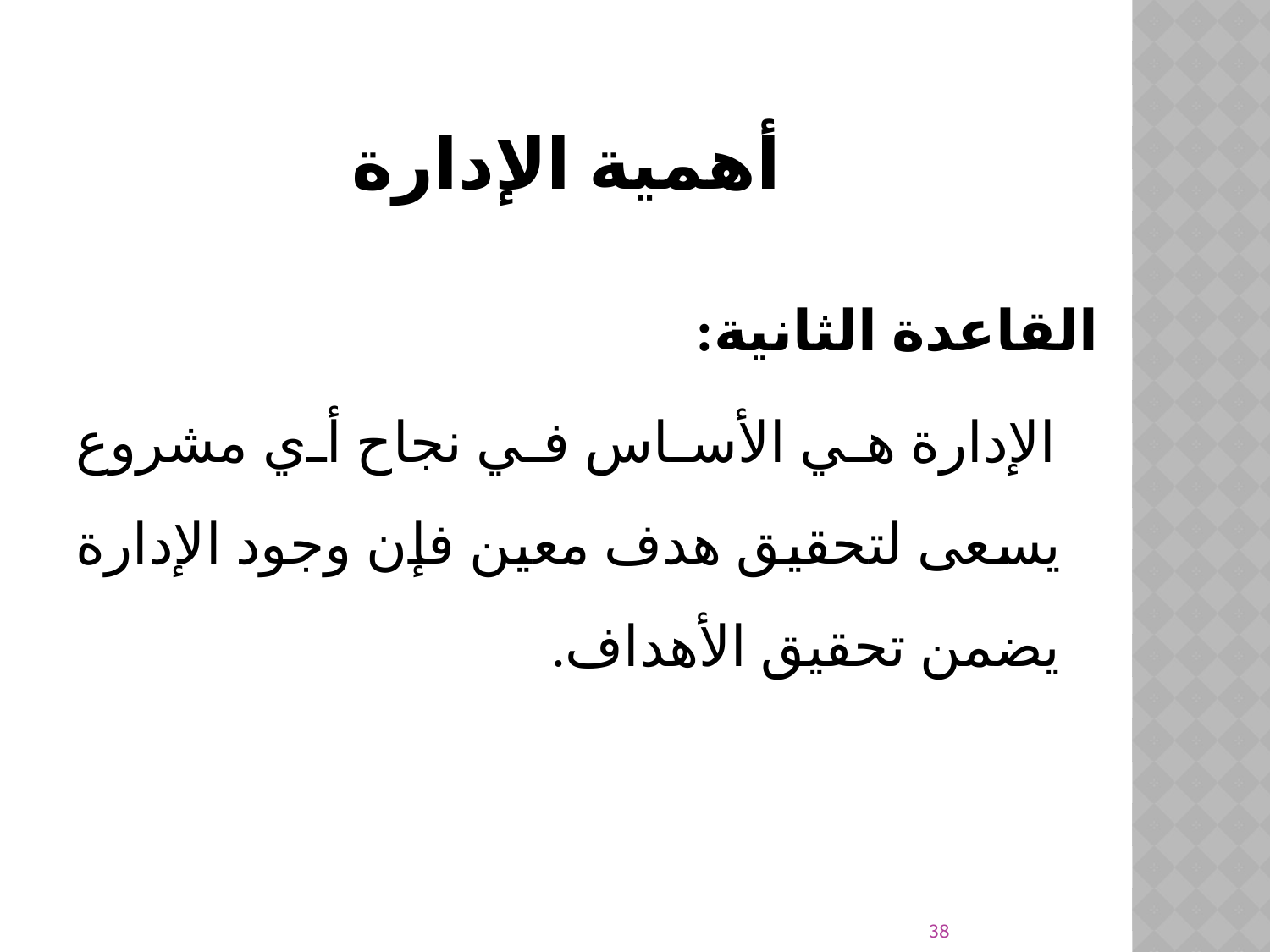

# أهمية الإدارة
القاعدة الثانية:
   الإدارة هي الأساس في نجاح أي مشروع يسعى لتحقيق هدف معين فإن وجود الإدارة يضمن تحقيق الأهداف.

38